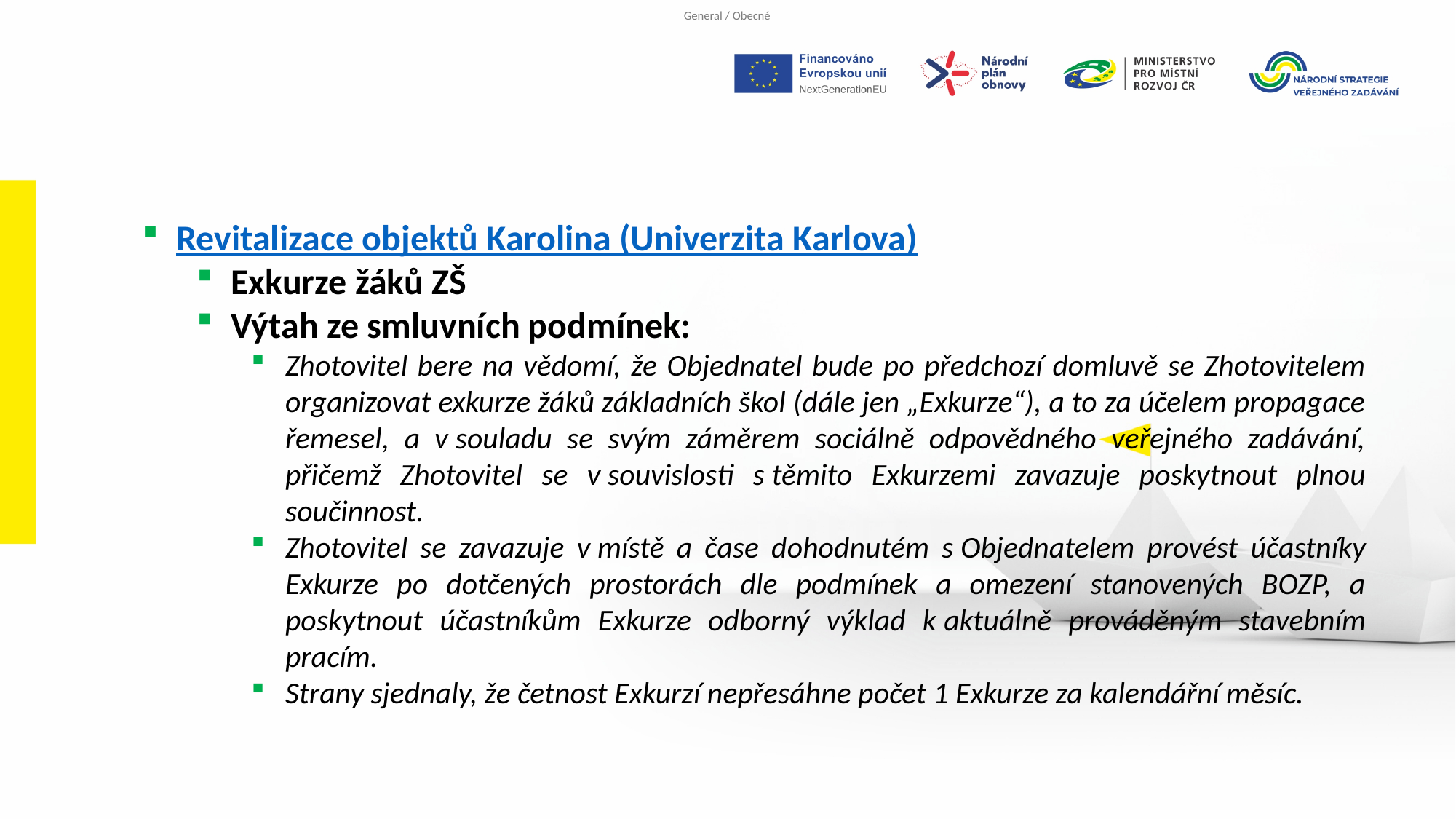

Revitalizace objektů Karolina (Univerzita Karlova)
Exkurze žáků ZŠ
Výtah ze smluvních podmínek:
Zhotovitel bere na vědomí, že Objednatel bude po předchozí domluvě se Zhotovitelem organizovat exkurze žáků základních škol (dále jen „Exkurze“), a to za účelem propagace řemesel, a v souladu se svým záměrem sociálně odpovědného veřejného zadávání, přičemž Zhotovitel se v souvislosti s těmito Exkurzemi zavazuje poskytnout plnou součinnost.
Zhotovitel se zavazuje v místě a čase dohodnutém s Objednatelem provést účastníky Exkurze po dotčených prostorách dle podmínek a omezení stanovených BOZP, a poskytnout účastníkům Exkurze odborný výklad k aktuálně prováděným stavebním pracím.
Strany sjednaly, že četnost Exkurzí nepřesáhne počet 1 Exkurze za kalendářní měsíc.